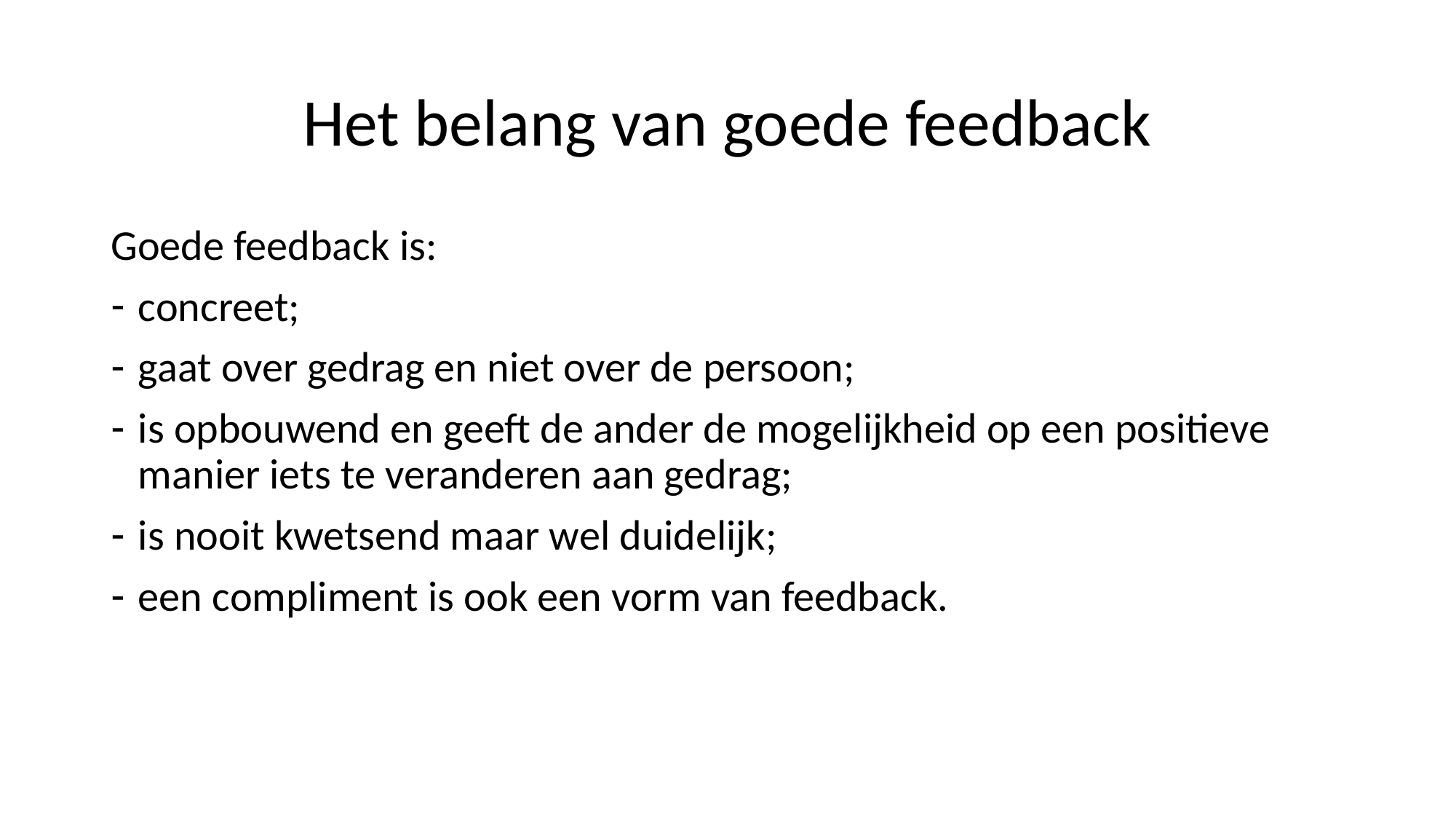

# Het belang van goede feedback
Goede feedback is:
concreet;
gaat over gedrag en niet over de persoon;
is opbouwend en geeft de ander de mogelijkheid op een positieve manier iets te veranderen aan gedrag;
is nooit kwetsend maar wel duidelijk;
een compliment is ook een vorm van feedback.